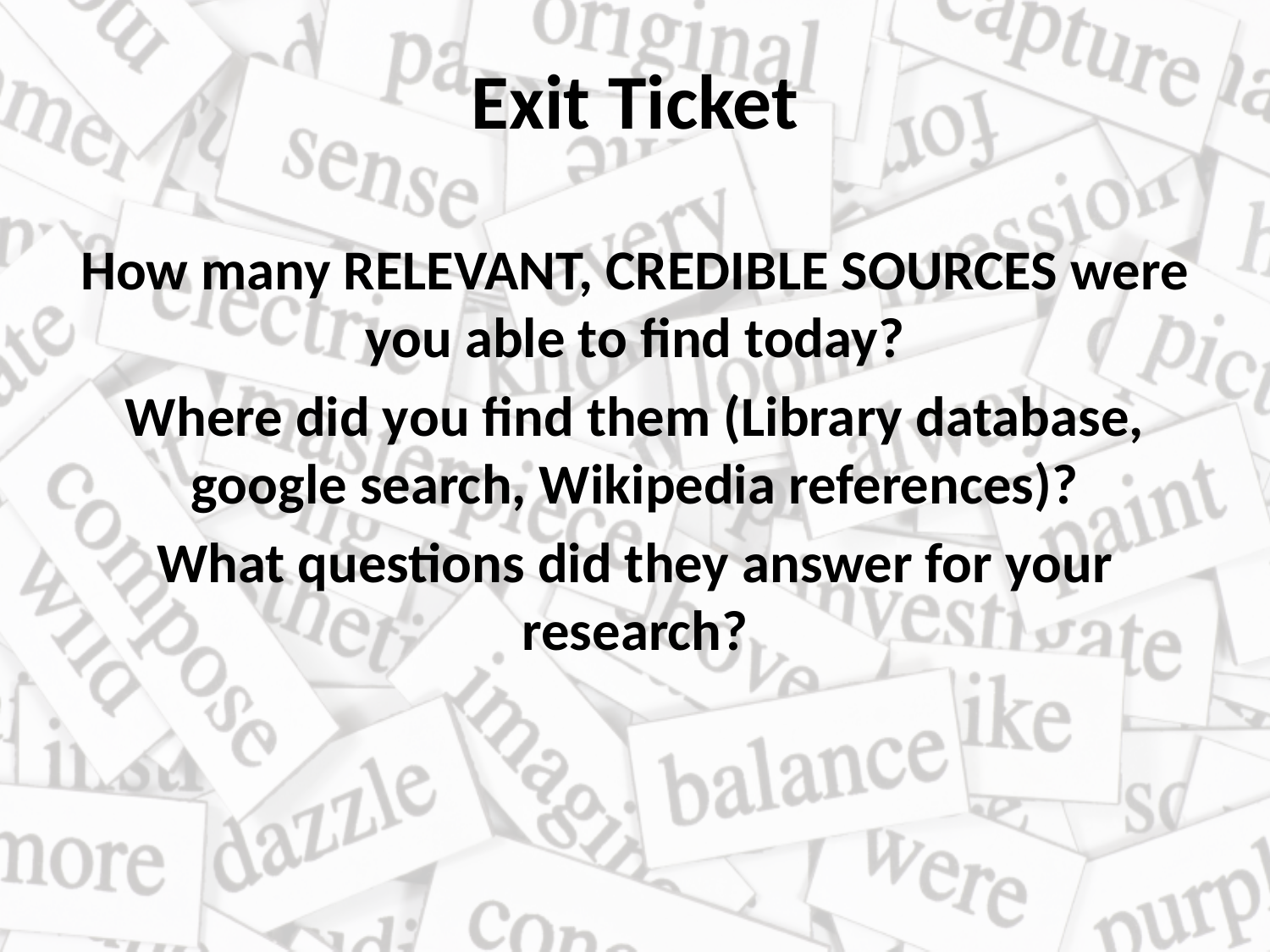

# Exit Ticket

How many RELEVANT, CREDIBLE SOURCES were you able to find today?
Where did you find them (Library database, google search, Wikipedia references)?
What questions did they answer for your research?